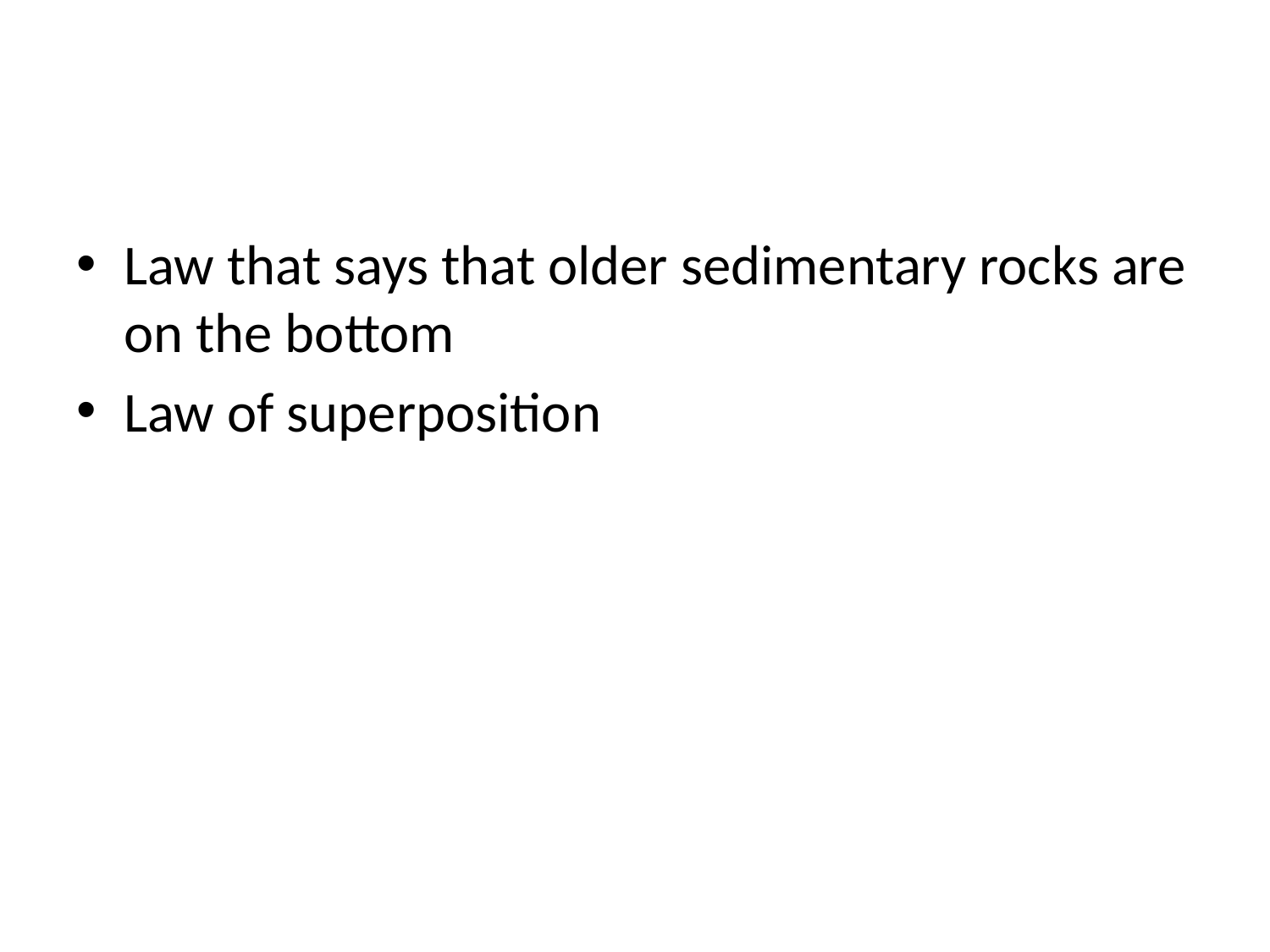

#
Law that says that older sedimentary rocks are on the bottom
Law of superposition